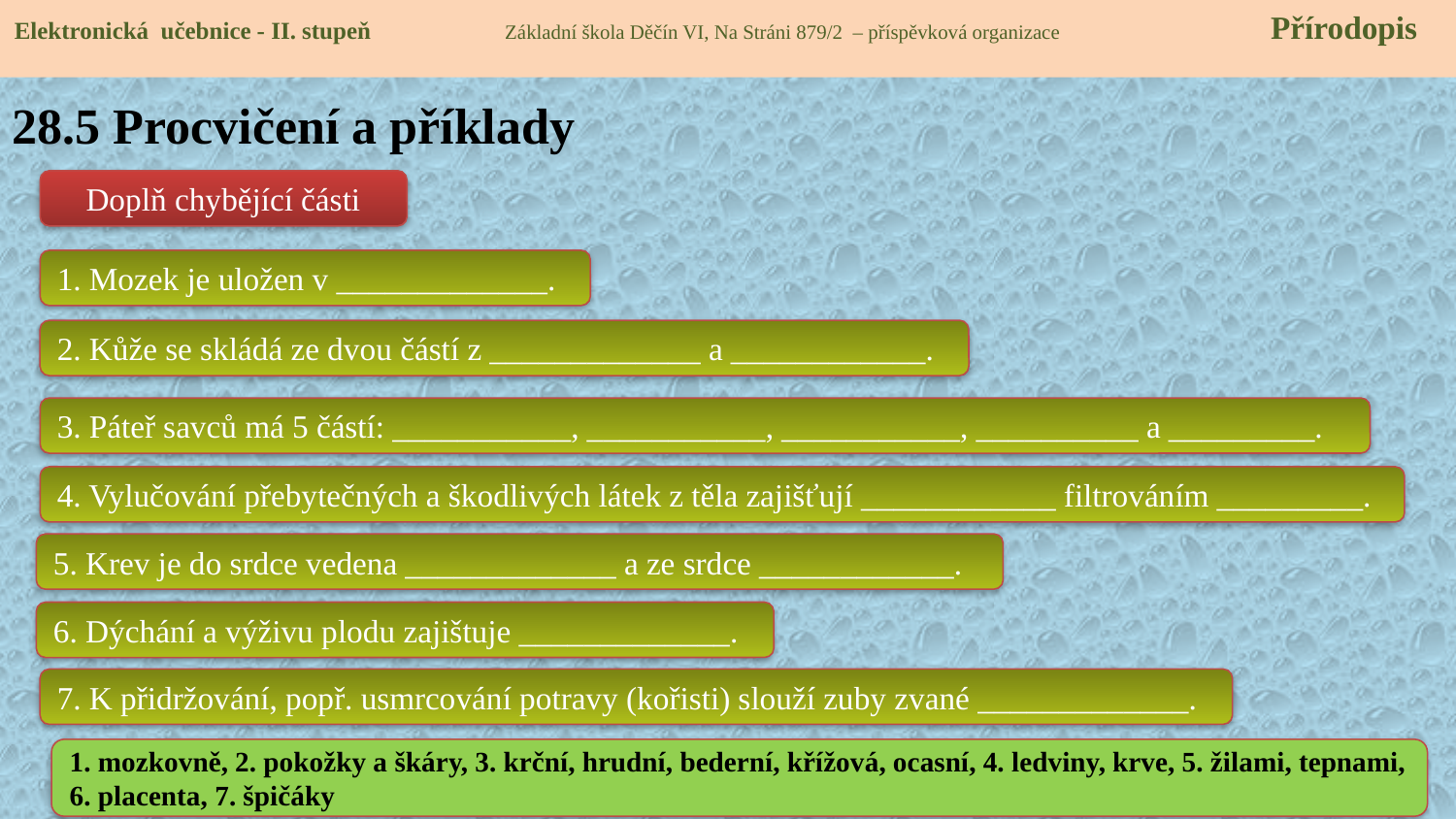

Elektronická  učebnice - II. stupeň                      Základní škola Děčín VI, Na Stráni 879/2  – příspěvková organizace                       	                  Přírodopis

# 28.5 Procvičení a příklady
Doplň chybějící části
1. Mozek je uložen v _____________.
2. Kůže se skládá ze dvou částí z _____________ a ____________.
3. Páteř savců má 5 částí: ___________, ___________, ___________, __________ a _________.
4. Vylučování přebytečných a škodlivých látek z těla zajišťují ____________ filtrováním _________.
5. Krev je do srdce vedena _____________ a ze srdce ____________.
6. Dýchání a výživu plodu zajištuje _____________.
7. K přidržování, popř. usmrcování potravy (kořisti) slouží zuby zvané _____________.
1. mozkovně, 2. pokožky a škáry, 3. krční, hrudní, bederní, křížová, ocasní, 4. ledviny, krve, 5. žilami, tepnami, 6. placenta, 7. špičáky